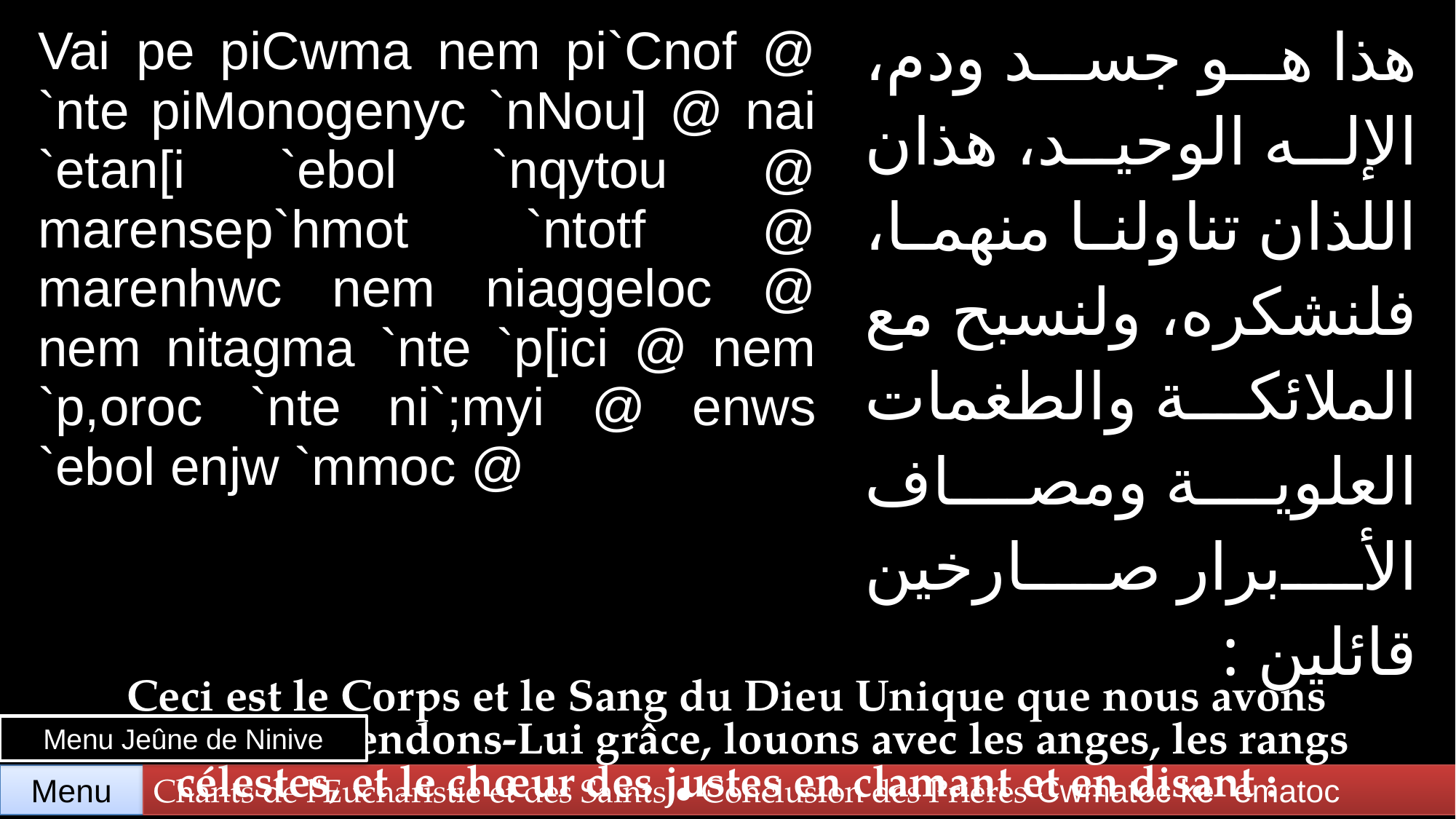

| Vai pe piCwma nem pi`Cnof @ `nte piMonogenyc `nNou] @ nai `etan[i `ebol `nqytou @ marensep`hmot `ntotf @ marenhwc nem niaggeloc @ nem nitagma `nte `p[ici @ nem `p,oroc `nte ni`;myi @ enws `ebol enjw `mmoc @ |  | هذا هو جسد ودم، الإله الوحيد، هذان اللذان تناولنا منهما، فلنشكره، ولنسبح مع الملائكة والطغمات العلوية ومصاف الأبرار صارخين قائلين : |
| --- | --- | --- |
|  |  |  |
| Ceci est le Corps et le Sang du Dieu Unique que nous avons communié, rendons-Lui grâce, louons avec les anges, les rangs célestes, et le chœur des justes en clamant et en disant : |  |  |
Menu Jeûne de Ninive
Menu
Chants de l'Eucharistie et des Saints • Conclusion des Prières Cwmatoc ke `ematoc